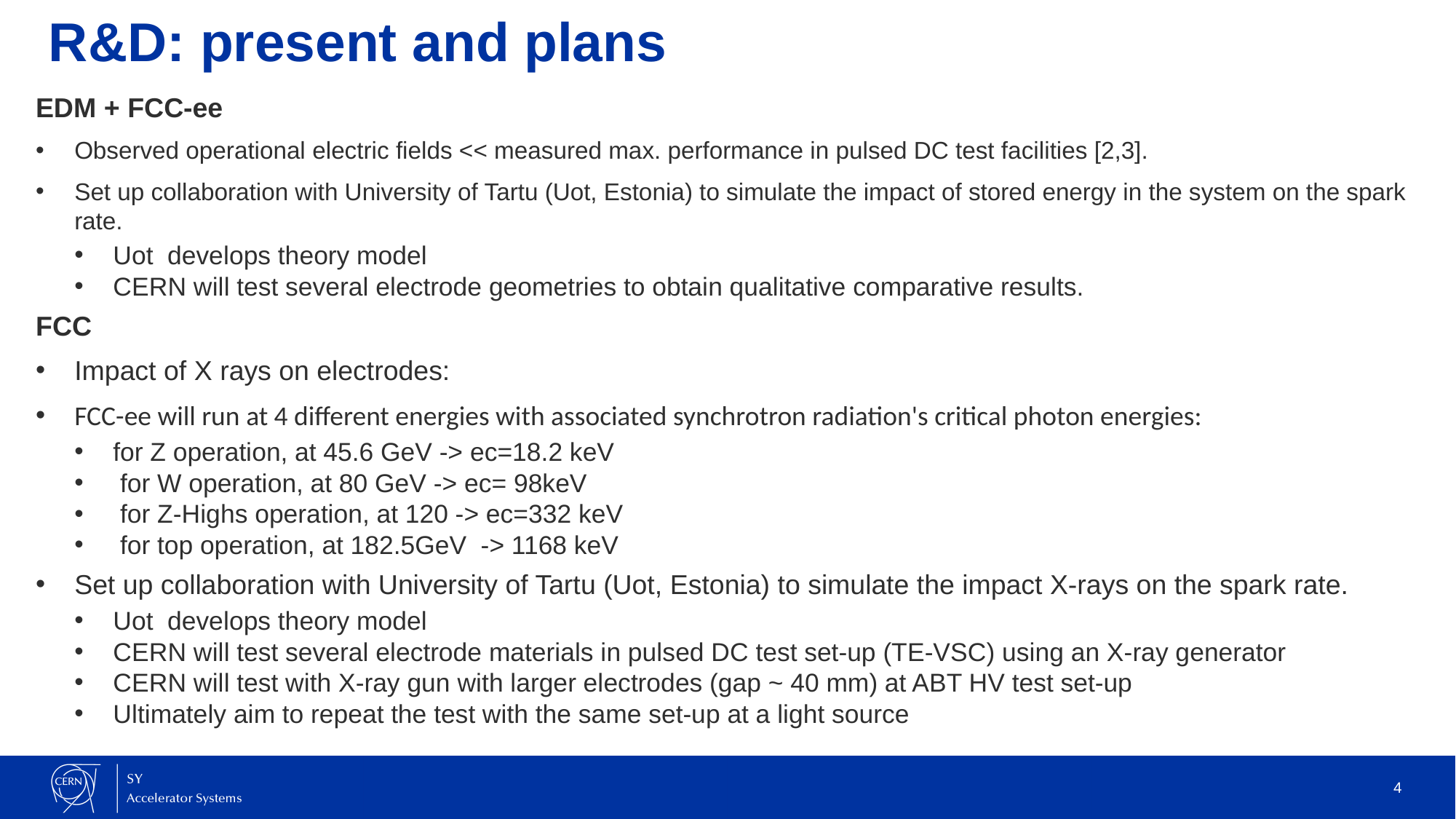

# R&D: present and plans
EDM + FCC-ee
Observed operational electric fields << measured max. performance in pulsed DC test facilities [2,3].
Set up collaboration with University of Tartu (Uot, Estonia) to simulate the impact of stored energy in the system on the spark rate.
Uot  develops theory model
CERN will test several electrode geometries to obtain qualitative comparative results.
FCC
Impact of X rays on electrodes:
FCC-ee will run at 4 different energies with associated synchrotron radiation's critical photon energies:
for Z operation, at 45.6 GeV -> ec=18.2 keV
 for W operation, at 80 GeV -> ec= 98keV
 for Z-Highs operation, at 120 -> ec=332 keV
 for top operation, at 182.5GeV  -> 1168 keV
Set up collaboration with University of Tartu (Uot, Estonia) to simulate the impact X-rays on the spark rate.
Uot  develops theory model
CERN will test several electrode materials in pulsed DC test set-up (TE-VSC) using an X-ray generator
CERN will test with X-ray gun with larger electrodes (gap ~ 40 mm) at ABT HV test set-up
Ultimately aim to repeat the test with the same set-up at a light source

4